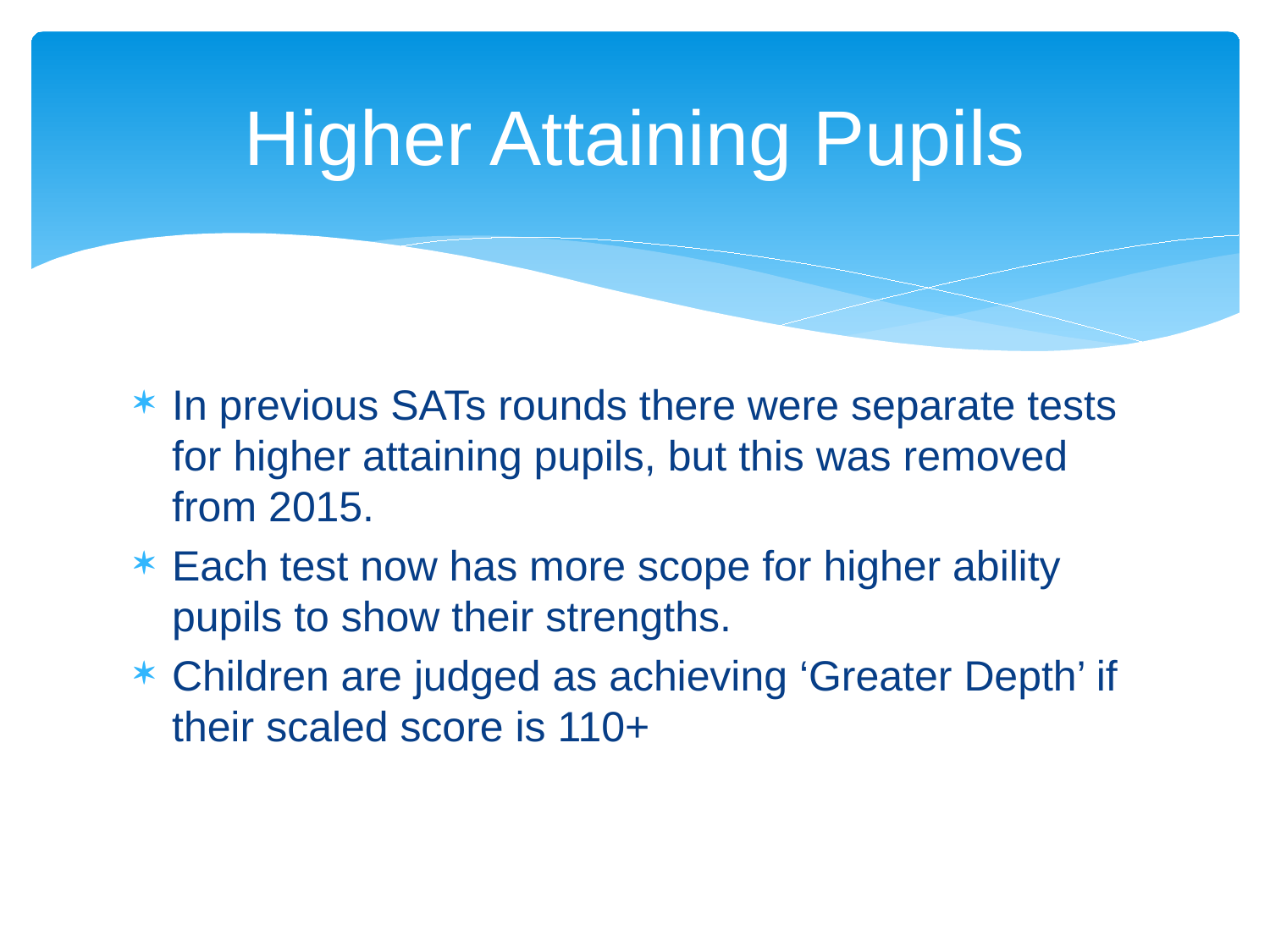

# Higher Attaining Pupils
In previous SATs rounds there were separate tests for higher attaining pupils, but this was removed from 2015.
Each test now has more scope for higher ability pupils to show their strengths.
Children are judged as achieving ‘Greater Depth’ if their scaled score is 110+